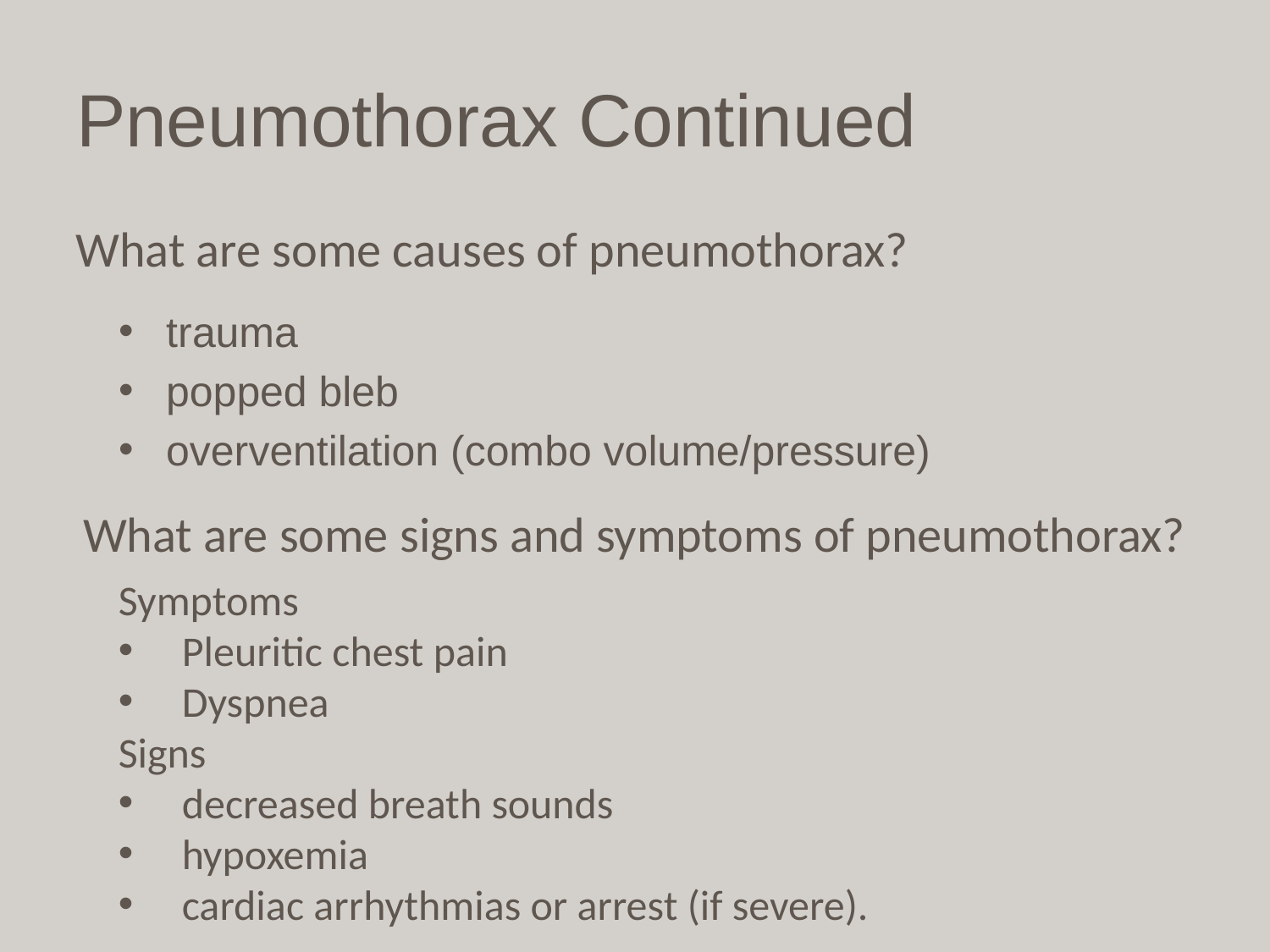

# Pneumothorax Continued
What are some causes of pneumothorax?
trauma
popped bleb
overventilation (combo volume/pressure)
What are some signs and symptoms of pneumothorax?
Symptoms
Pleuritic chest pain
Dyspnea
Signs
decreased breath sounds
hypoxemia
cardiac arrhythmias or arrest (if severe).